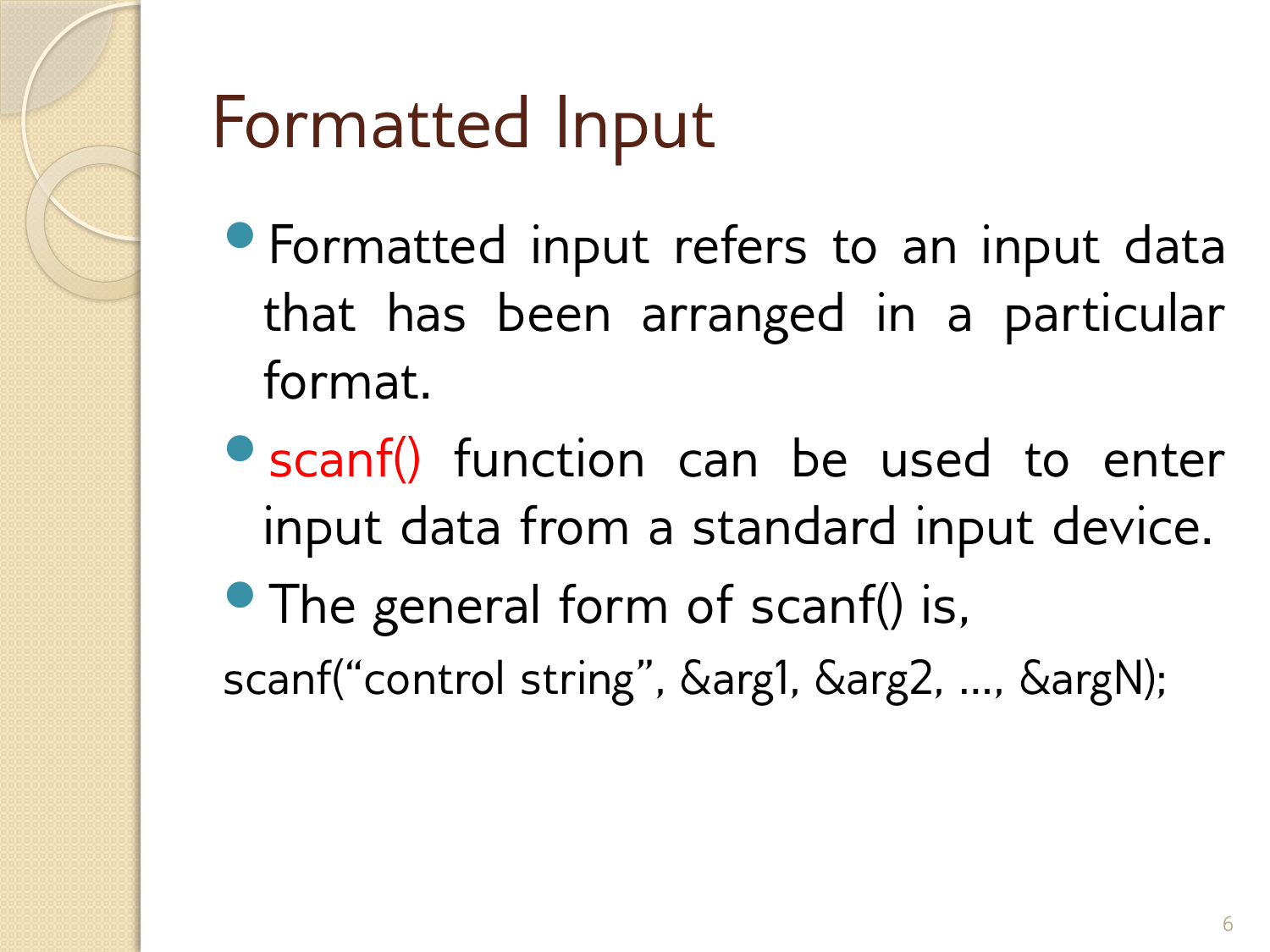

# Formatted Input
Formatted input refers to an input data that has been arranged in a particular format.
scanf() function can be used to enter input data from a standard input device.
The general form of scanf() is,
scanf(“control string”, &arg1, &arg2, …, &argN);
6